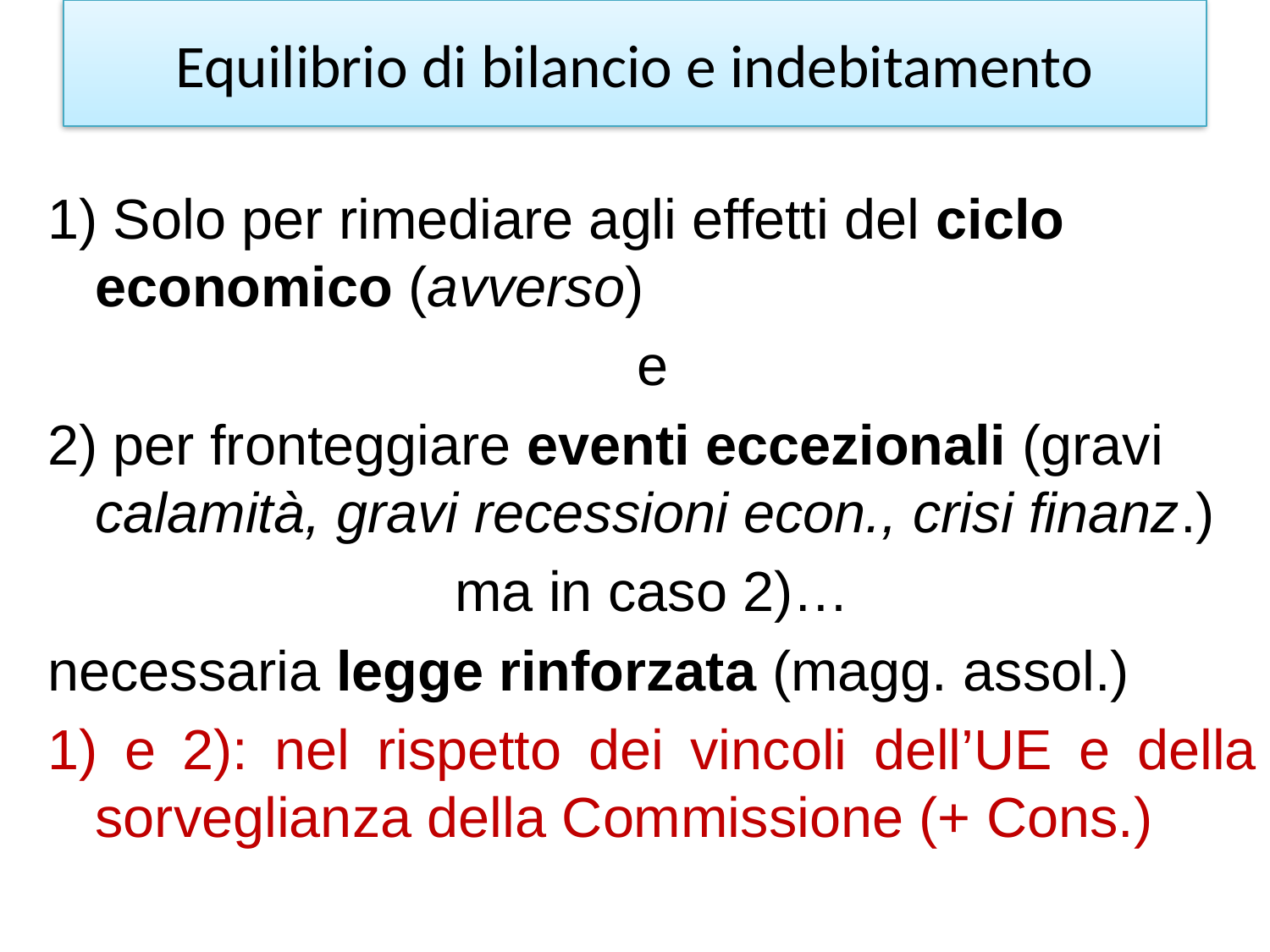

# Equilibrio di bilancio e indebitamento
1) Solo per rimediare agli effetti del ciclo economico (avverso)
e
2) per fronteggiare eventi eccezionali (gravi calamità, gravi recessioni econ., crisi finanz.)
ma in caso 2)…
necessaria legge rinforzata (magg. assol.)
1) e 2): nel rispetto dei vincoli dell’UE e della sorveglianza della Commissione (+ Cons.)